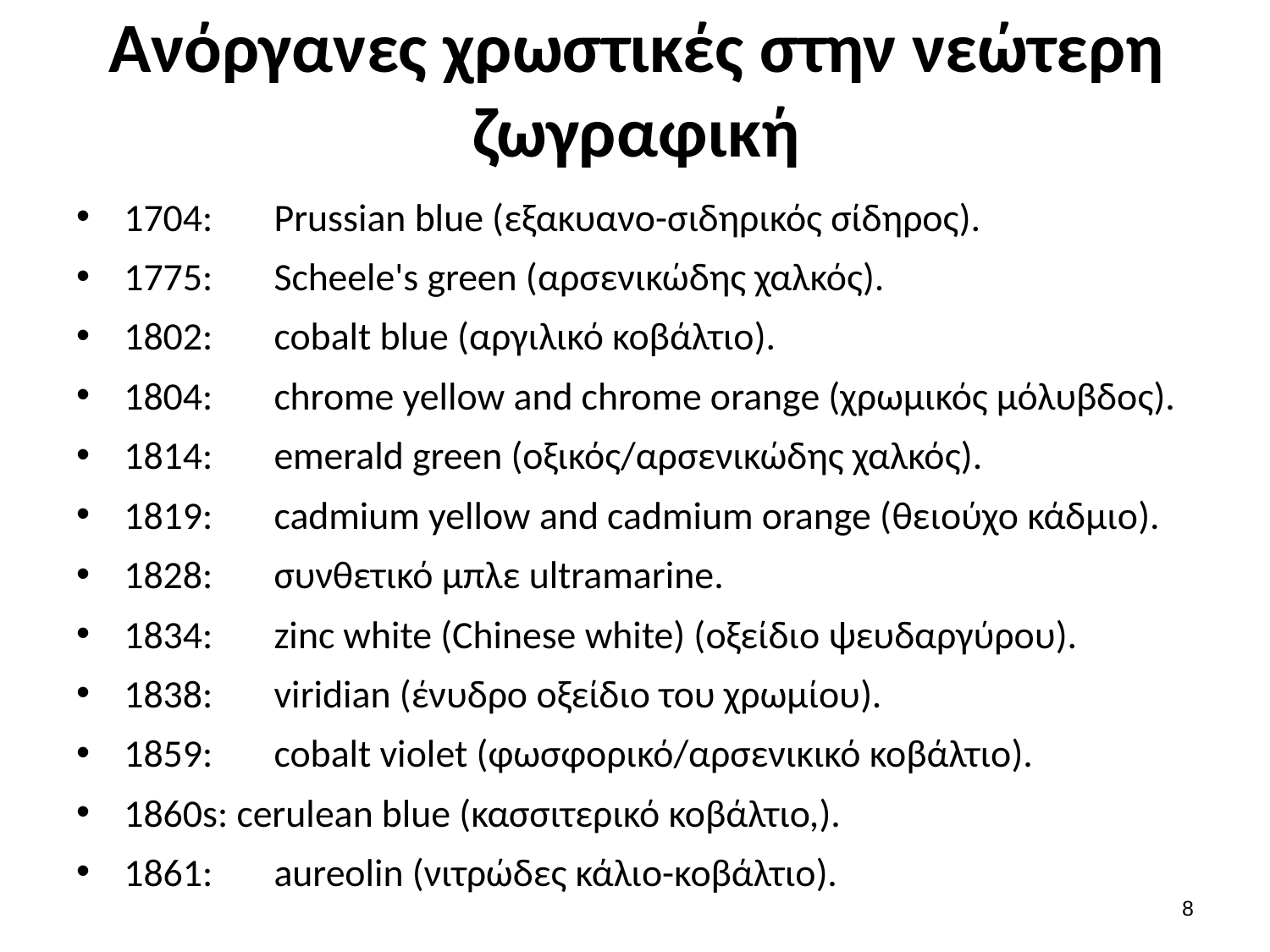

# Ανόργανες χρωστικές στην νεώτερη ζωγραφική
1704: 	Prussian blue (εξακυανο-σιδηρικός σίδηρος).
1775: 	Scheele's green (αρσενικώδης χαλκός).
1802: 	cobalt blue (αργιλικό κοβάλτιο).
1804: 	chrome yellow and chrome orange (χρωμικός μόλυβδος).
1814: 	emerald green (οξικός/αρσενικώδης χαλκός).
1819: 	cadmium yellow and cadmium orange (θειούχο κάδμιο).
1828: 	συνθετικό μπλε ultramarine.
1834: 	zinc white (Chinese white) (οξείδιο ψευδαργύρου).
1838: 	viridian (ένυδρο οξείδιο του χρωμίου).
1859: 	cobalt violet (φωσφορικό/αρσενικικό κοβάλτιο).
1860s: cerulean blue (κασσιτερικό κοβάλτιο,).
1861: 	aureolin (νιτρώδες κάλιο-κοβάλτιο).
8